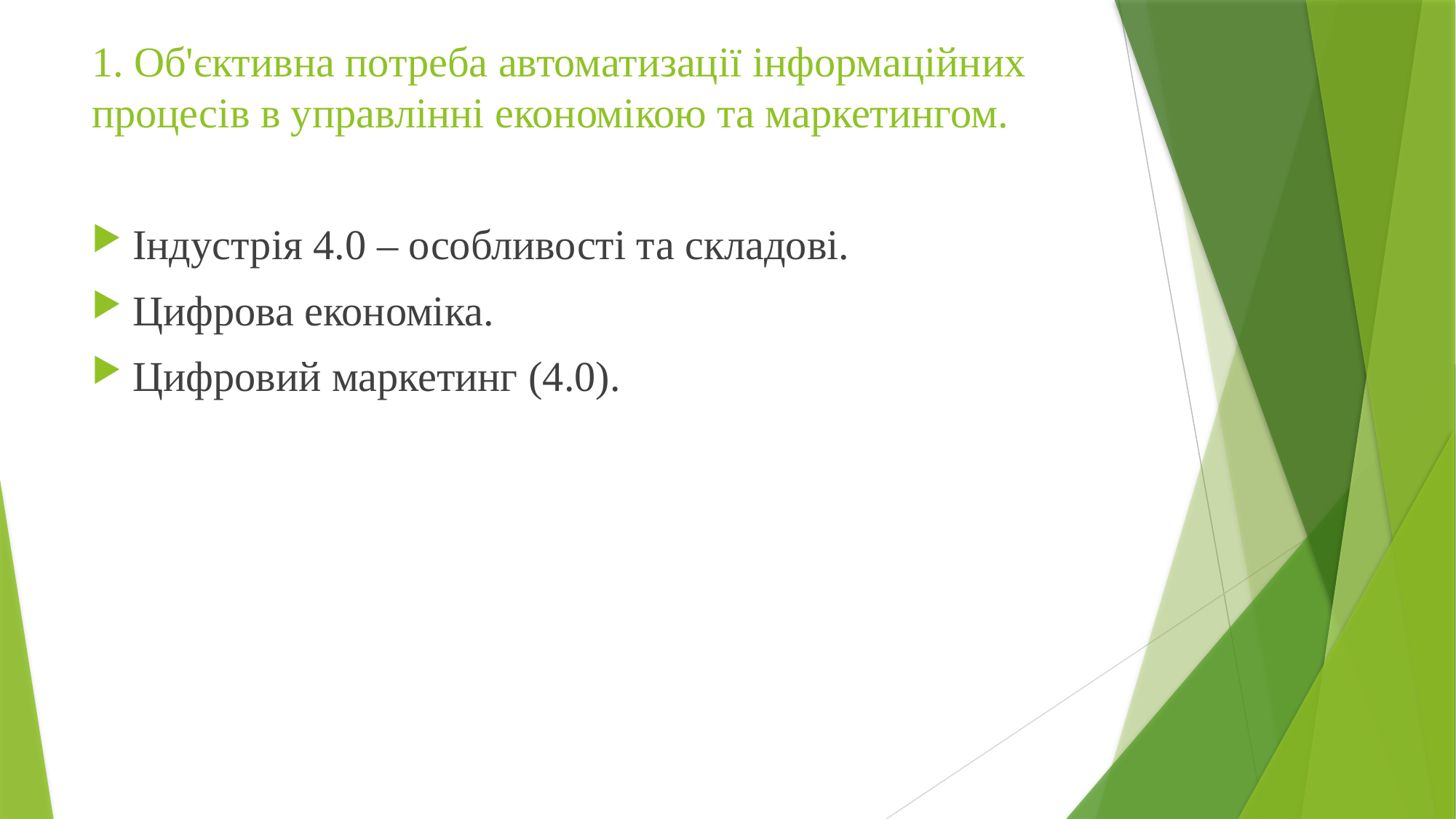

1. Об'єктивна потреба автоматизації інформаційних процесів в управлінні економікою та маркетингом.

Індустрія 4.0 – особливості та складові.
Цифрова економіка.
Цифровий маркетинг (4.0).